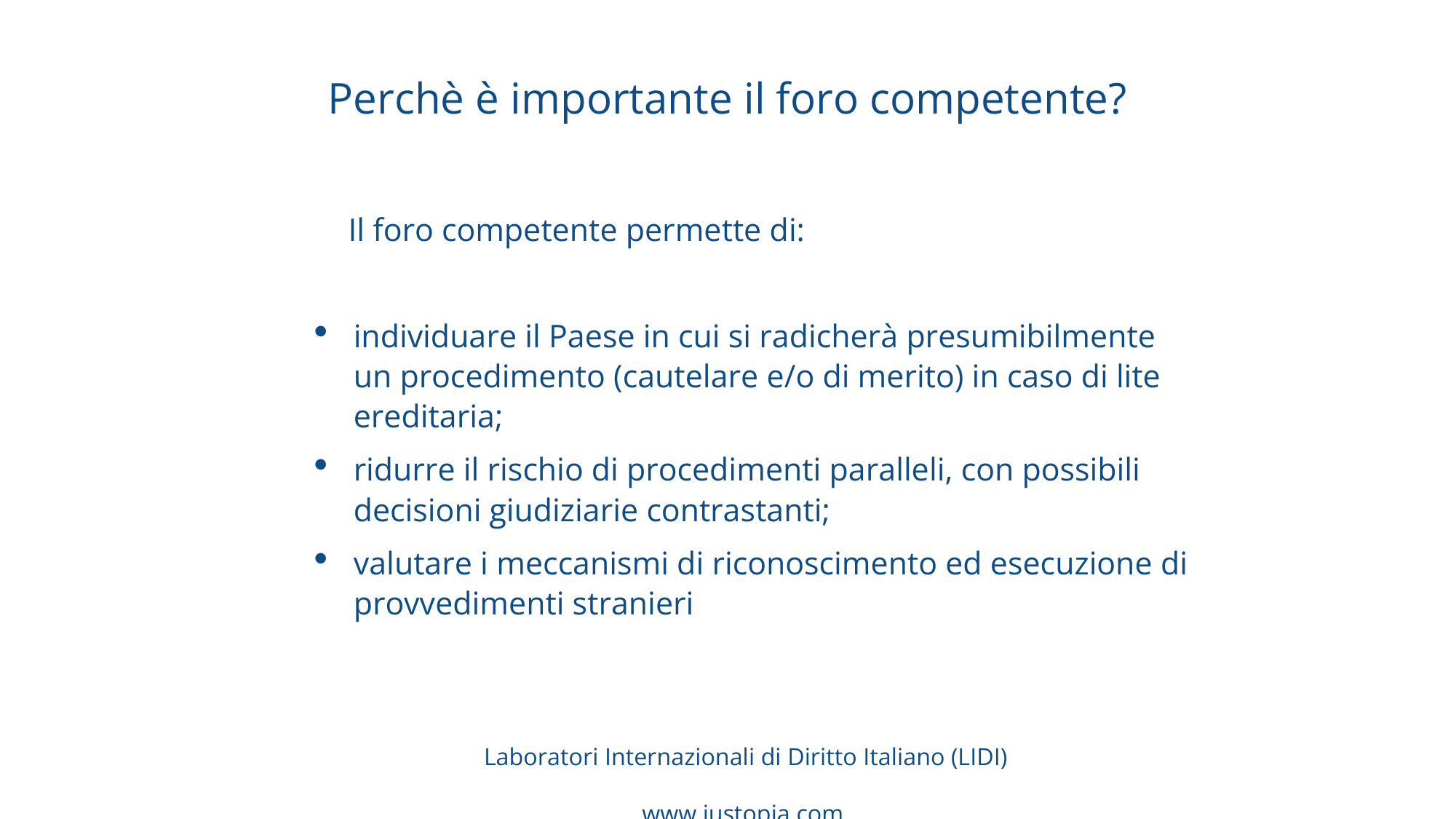

# Perchè è importante il foro competente?
    Il foro competente permette di:

individuare il Paese in cui si radicherà presumibilmente un procedimento (cautelare e/o di merito) in caso di lite ereditaria;
ridurre il rischio di procedimenti paralleli, con possibili decisioni giudiziarie contrastanti;
valutare i meccanismi di riconoscimento ed esecuzione di provvedimenti stranieri

Laboratori Internazionali di Diritto Italiano (LIDI)

www.iustopia.com